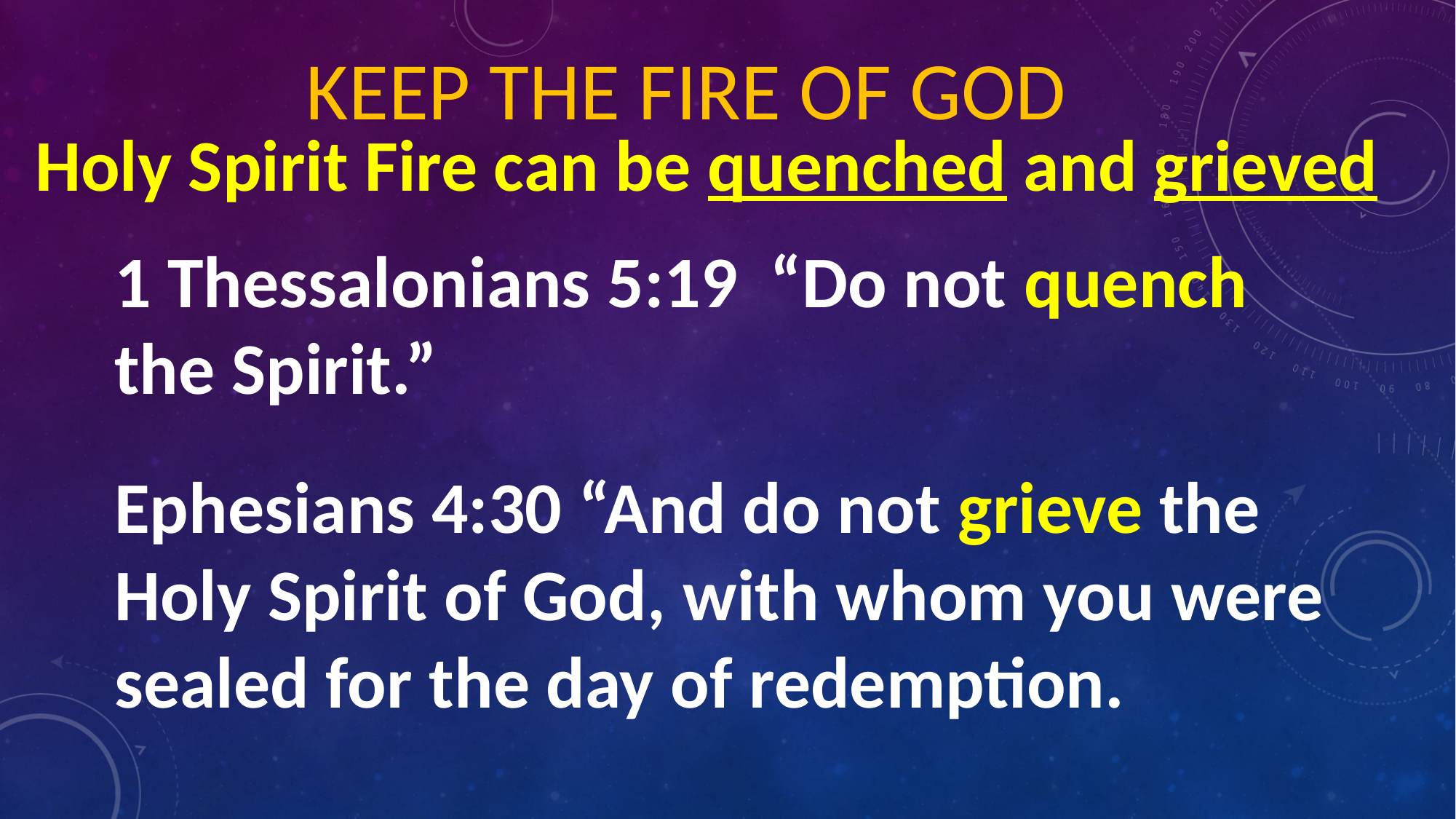

# Keep the fire of God
Holy Spirit Fire can be quenched and grieved
1 Thessalonians 5:19  “Do not quench the Spirit.”
Ephesians 4:30 “And do not grieve the Holy Spirit of God, with whom you were sealed for the day of redemption.